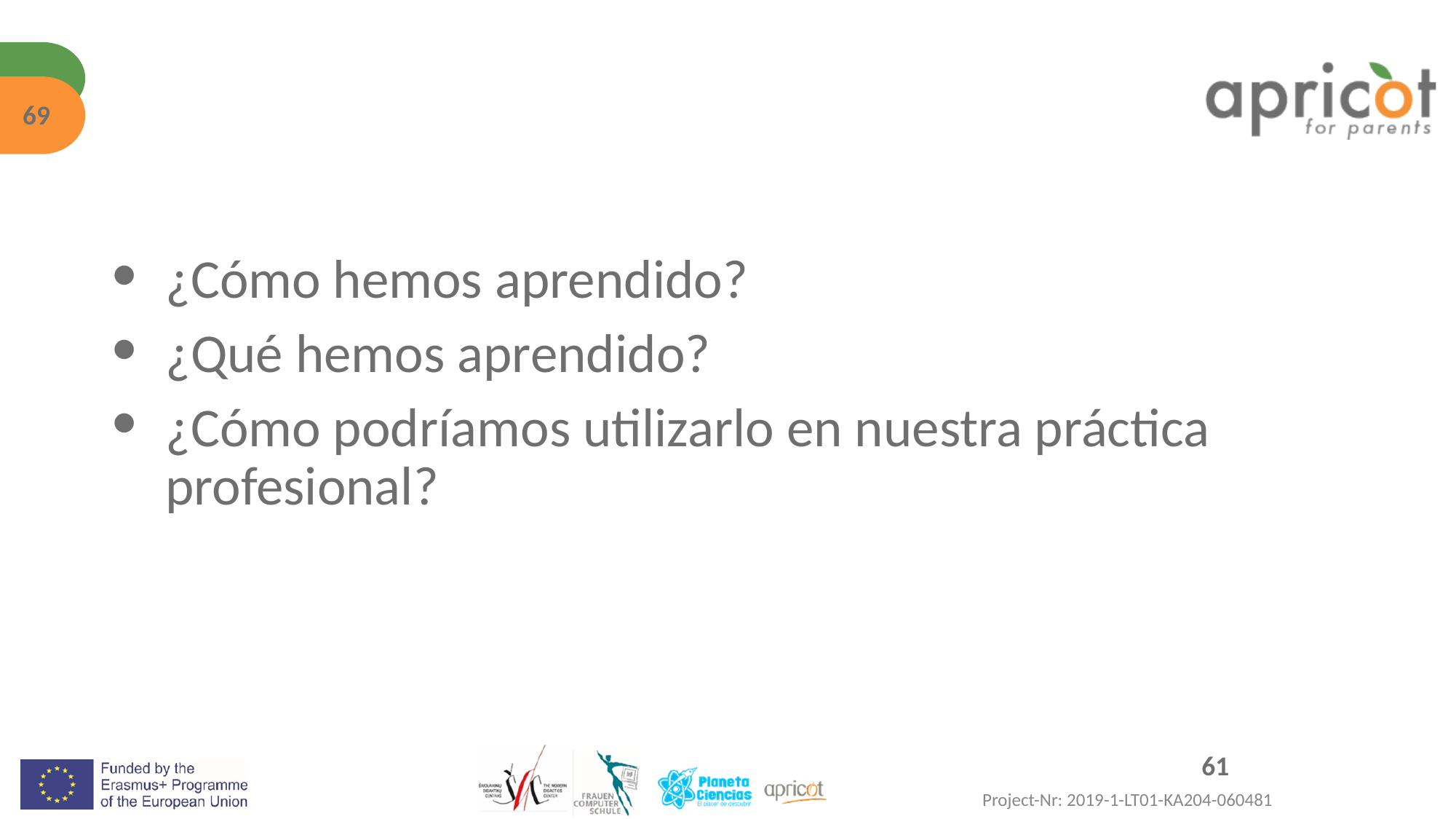

69
¿Cómo hemos aprendido?
¿Qué hemos aprendido?
¿Cómo podríamos utilizarlo en nuestra práctica profesional?
61